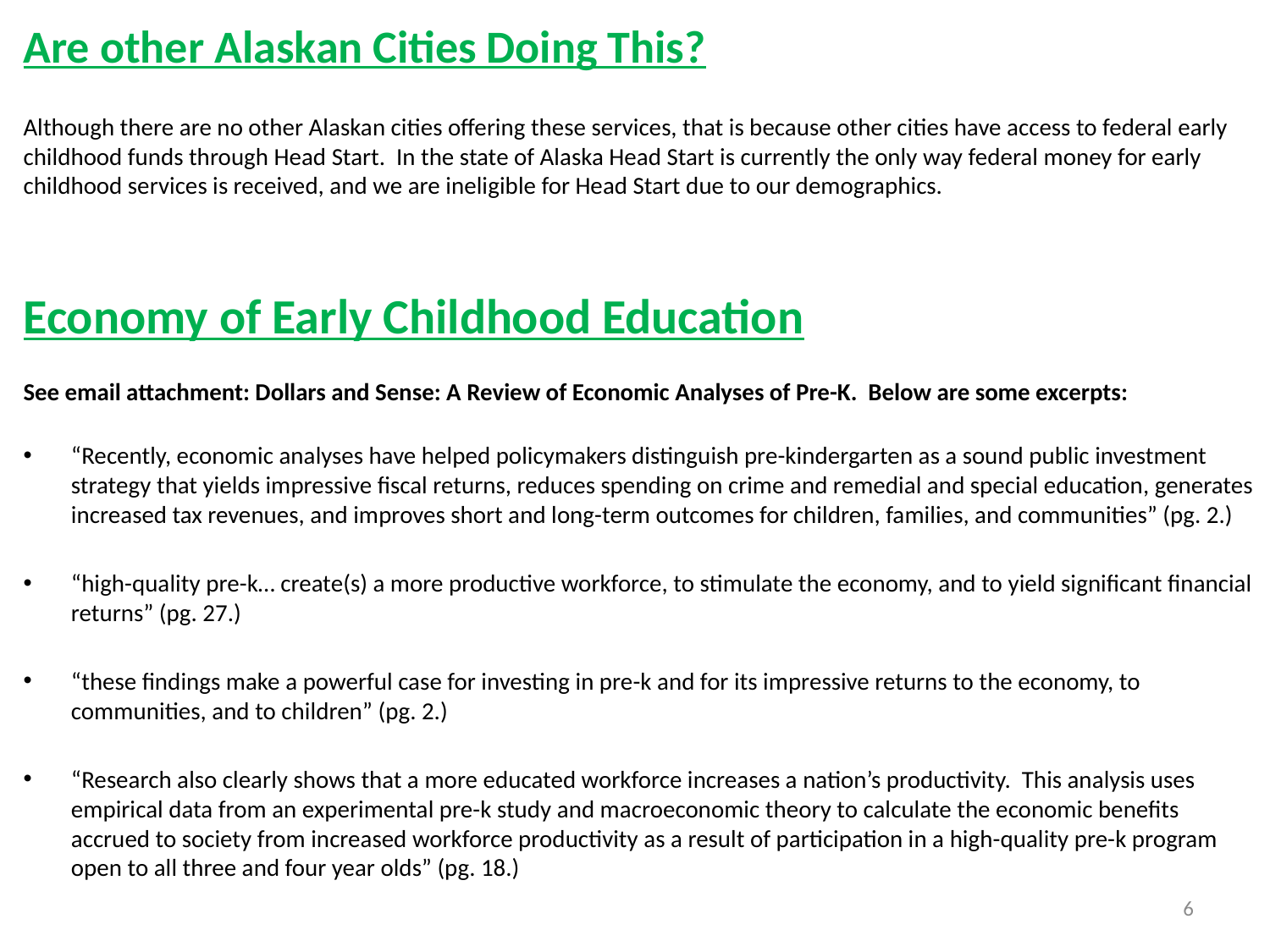

Are other Alaskan Cities Doing This?

Although there are no other Alaskan cities offering these services, that is because other cities have access to federal early childhood funds through Head Start.  In the state of Alaska Head Start is currently the only way federal money for early childhood services is received, and we are ineligible for Head Start due to our demographics.

Economy of Early Childhood Education

See email attachment: Dollars and Sense: A Review of Economic Analyses of Pre-K.  Below are some excerpts:
“Recently, economic analyses have helped policymakers distinguish pre-kindergarten as a sound public investment strategy that yields impressive fiscal returns, reduces spending on crime and remedial and special education, generates increased tax revenues, and improves short and long-term outcomes for children, families, and communities” (pg. 2.)

“high-quality pre-k… create(s) a more productive workforce, to stimulate the economy, and to yield significant financial returns” (pg. 27.)

“these findings make a powerful case for investing in pre-k and for its impressive returns to the economy, to communities, and to children” (pg. 2.)

“Research also clearly shows that a more educated workforce increases a nation’s productivity.  This analysis uses empirical data from an experimental pre-k study and macroeconomic theory to calculate the economic benefits accrued to society from increased workforce productivity as a result of participation in a high-quality pre-k program open to all three and four year olds” (pg. 18.)

6